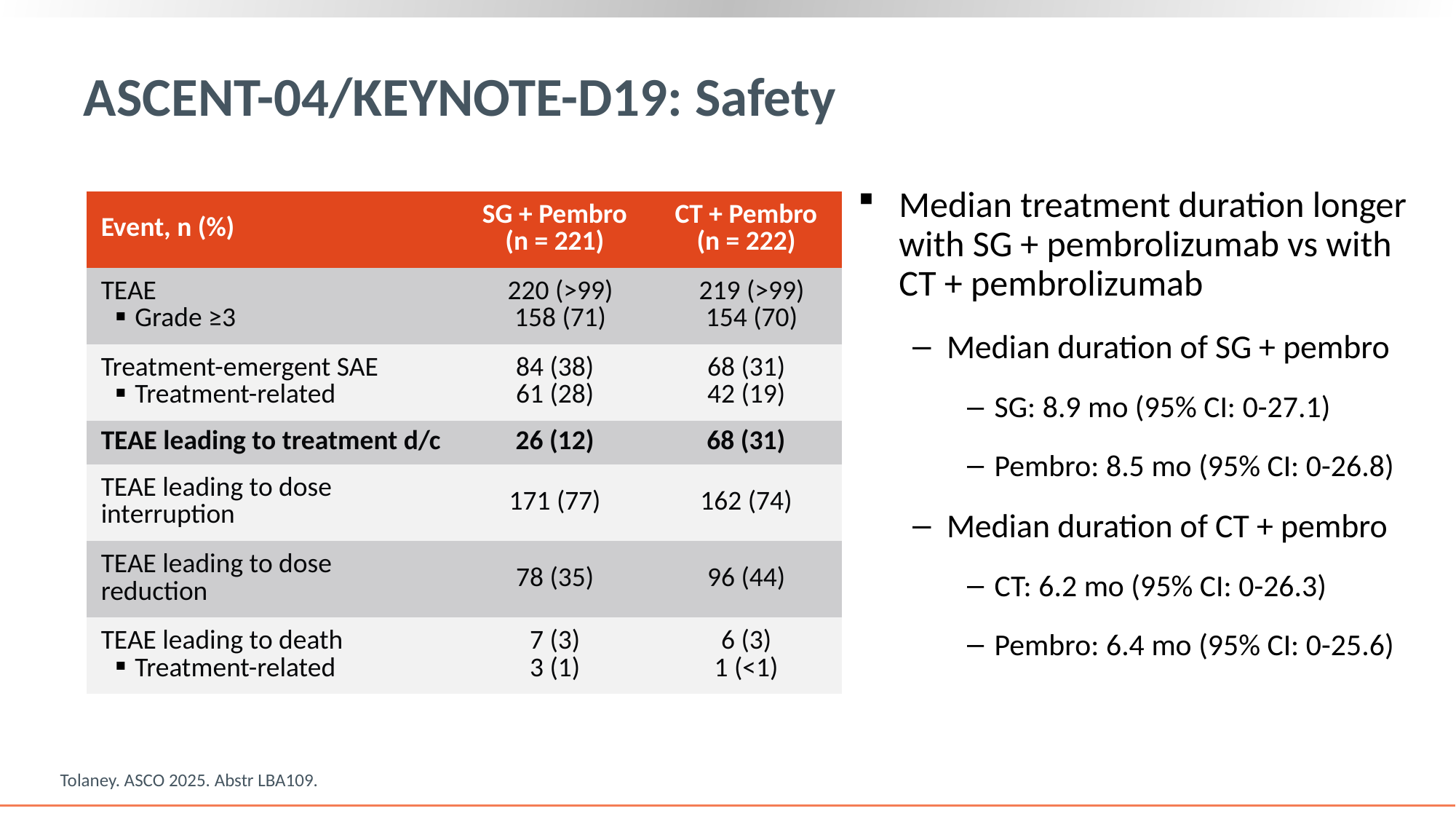

# ASCENT-04/KEYNOTE-D19: Safety
Median treatment duration longer with SG + pembrolizumab vs with CT + pembrolizumab
Median duration of SG + pembro
SG: 8.9 mo (95% CI: 0-27.1)
Pembro: 8.5 mo (95% CI: 0-26.8)
Median duration of CT + pembro
CT: 6.2 mo (95% CI: 0-26.3)
Pembro: 6.4 mo (95% CI: 0-25.6)
| Event, n (%) | SG + Pembro (n = 221) | CT + Pembro (n = 222) |
| --- | --- | --- |
| TEAE Grade ≥3 | 220 (>99) 158 (71) | 219 (>99) 154 (70) |
| Treatment-emergent SAE Treatment-related | 84 (38) 61 (28) | 68 (31) 42 (19) |
| TEAE leading to treatment d/c | 26 (12) | 68 (31) |
| TEAE leading to dose interruption | 171 (77) | 162 (74) |
| TEAE leading to dose reduction | 78 (35) | 96 (44) |
| TEAE leading to death Treatment-related | 7 (3) 3 (1) | 6 (3) 1 (<1) |

Tolaney. ASCO 2025. Abstr LBA109.